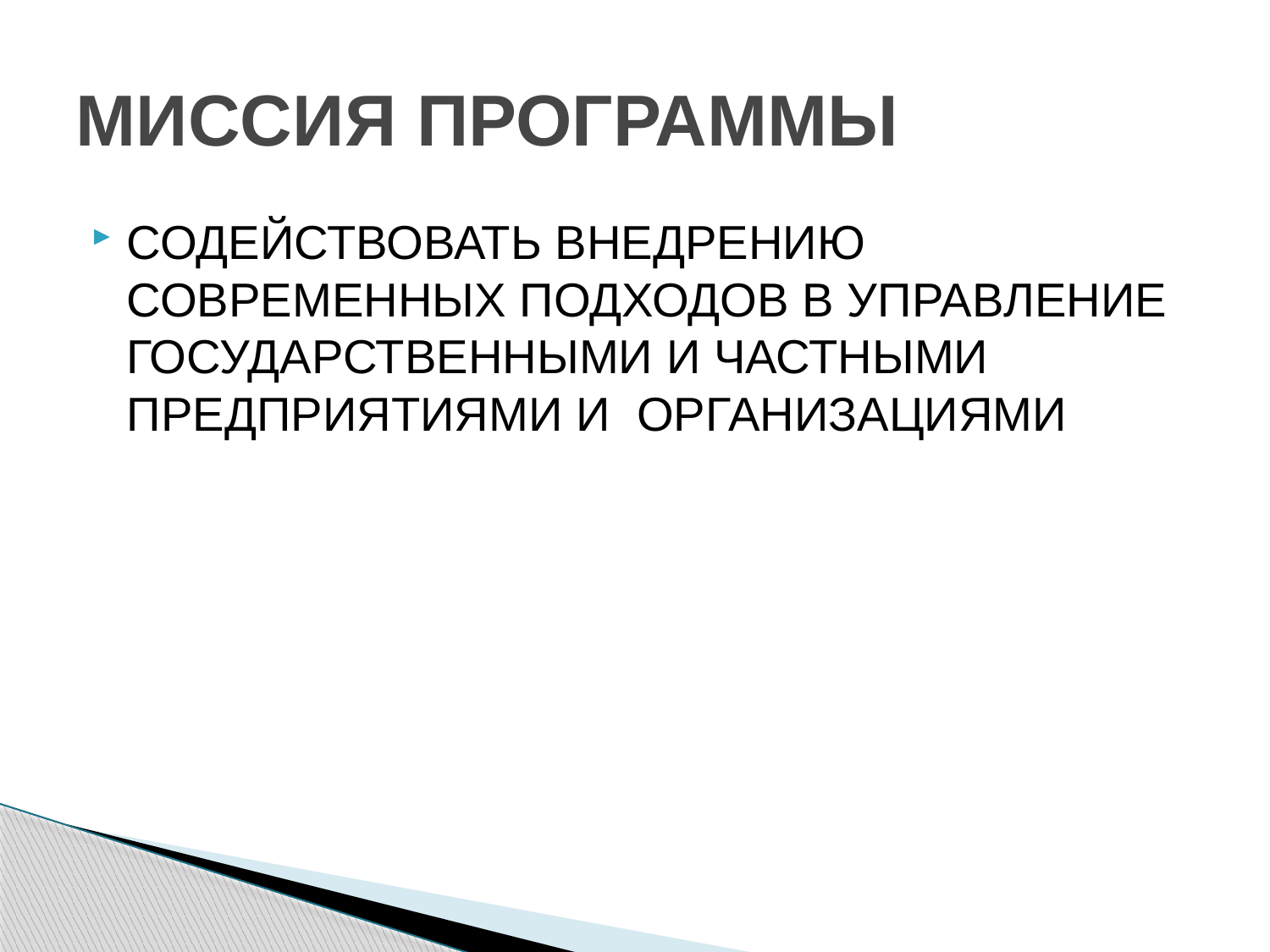

# МИССИЯ ПРОГРАММЫ
СОДЕЙСТВОВАТЬ ВНЕДРЕНИЮ СОВРЕМЕННЫХ ПОДХОДОВ В УПРАВЛЕНИЕ ГОСУДАРСТВЕННЫМИ И ЧАСТНЫМИ  ПРЕДПРИЯТИЯМИ И  ОРГАНИЗАЦИЯМИ